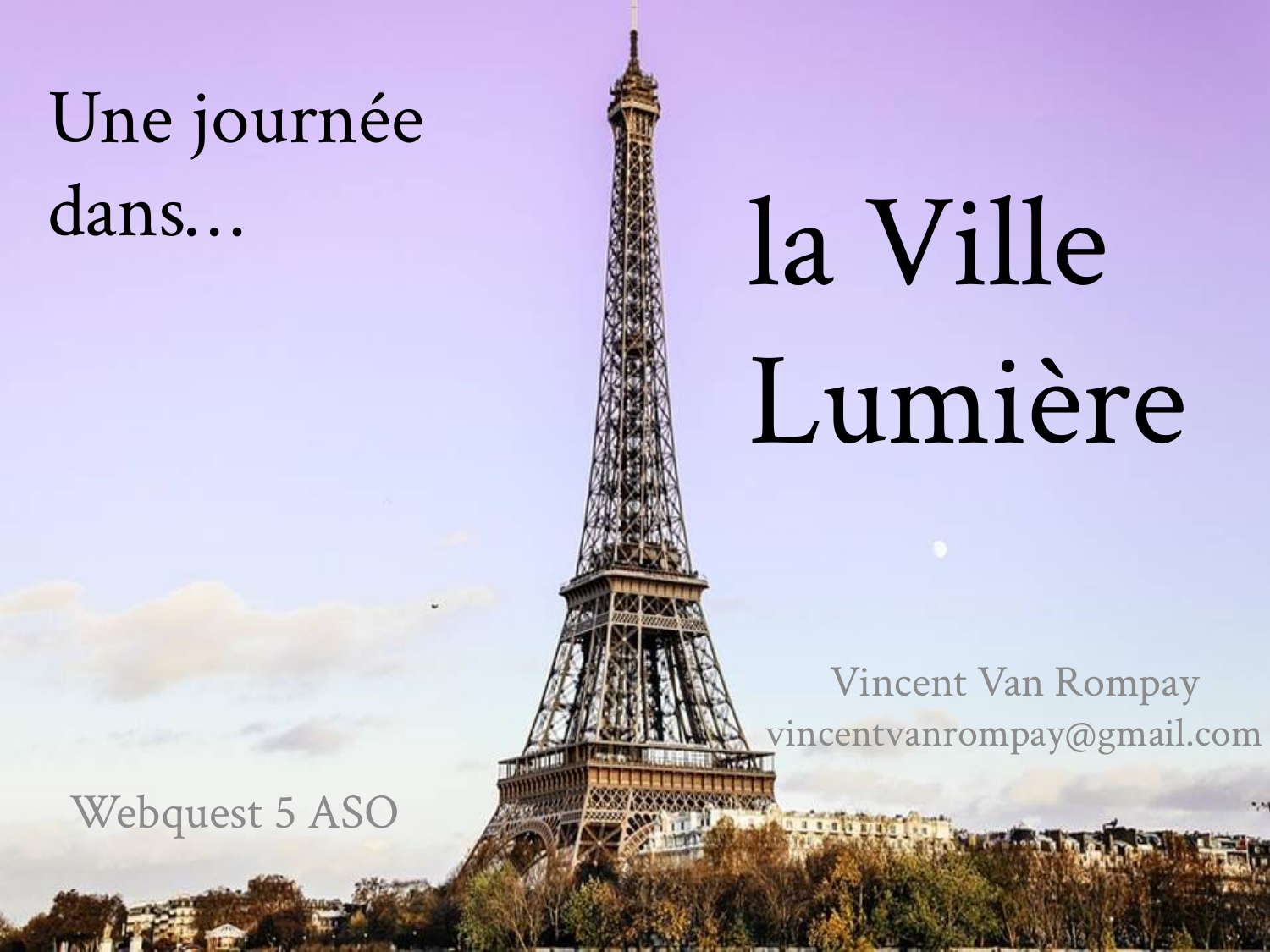

# Une journée dans…
la Ville
Lumière
Vincent Van Rompay vincentvanrompay@gmail.com

Webquest 5 ASO